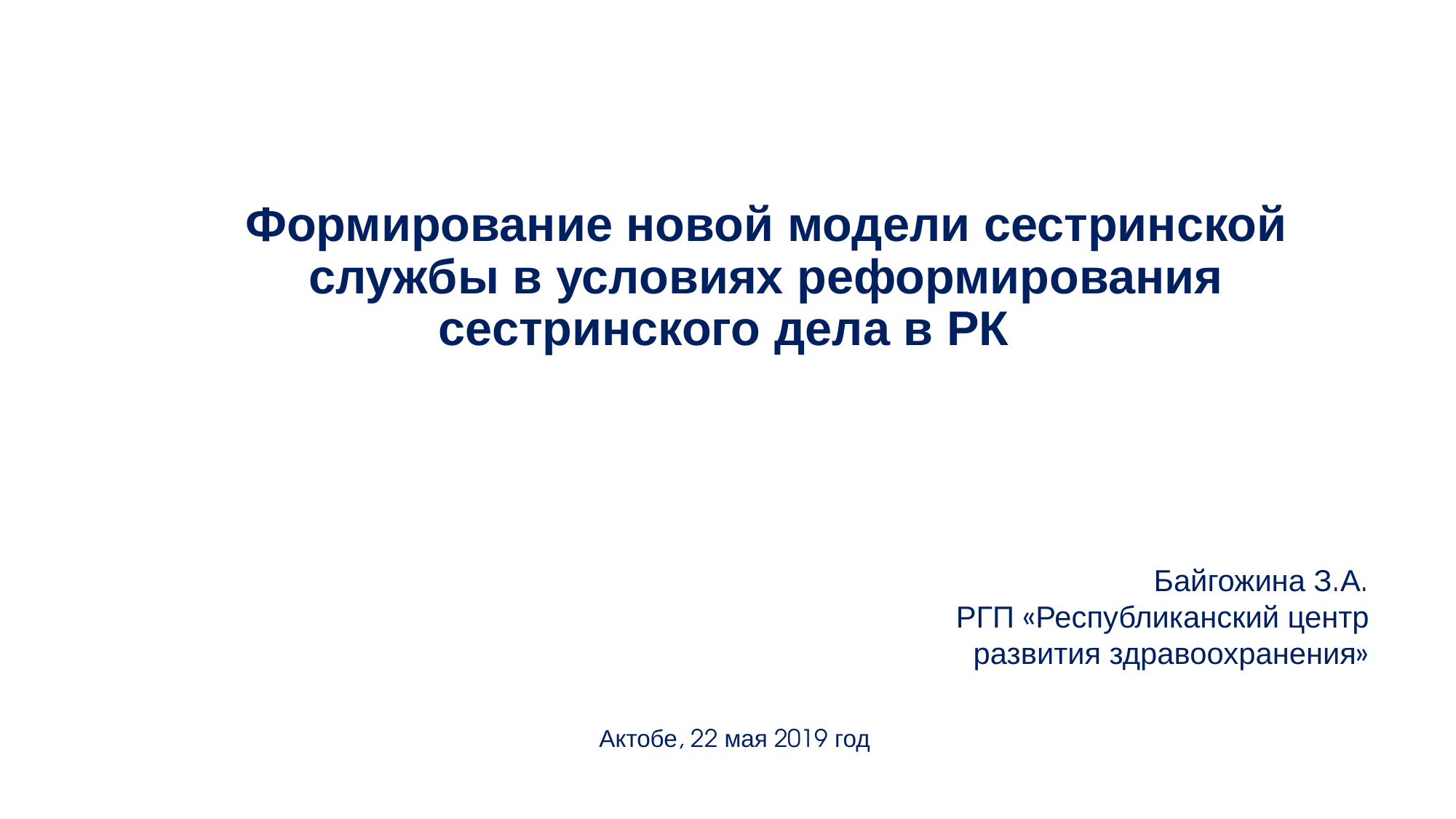

# Формирование новой модели сестринской службы в условиях реформирования сестринского дела в РК
Байгожина З.А.
РГП «Республиканский центр развития здравоохранения»

Актобе, 22 мая 2019 год